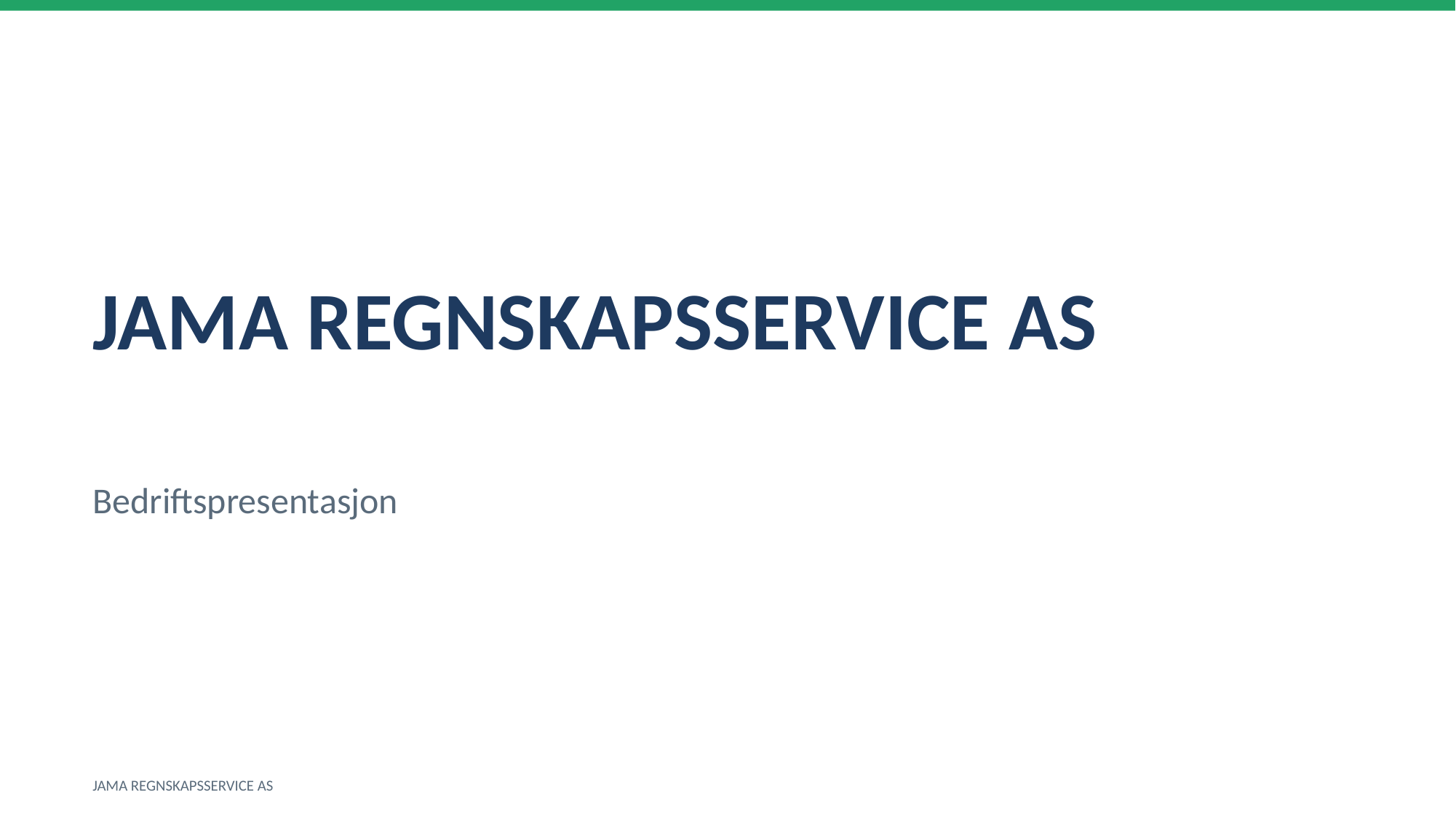

JAMA REGNSKAPSSERVICE AS
Bedriftspresentasjon
JAMA REGNSKAPSSERVICE AS